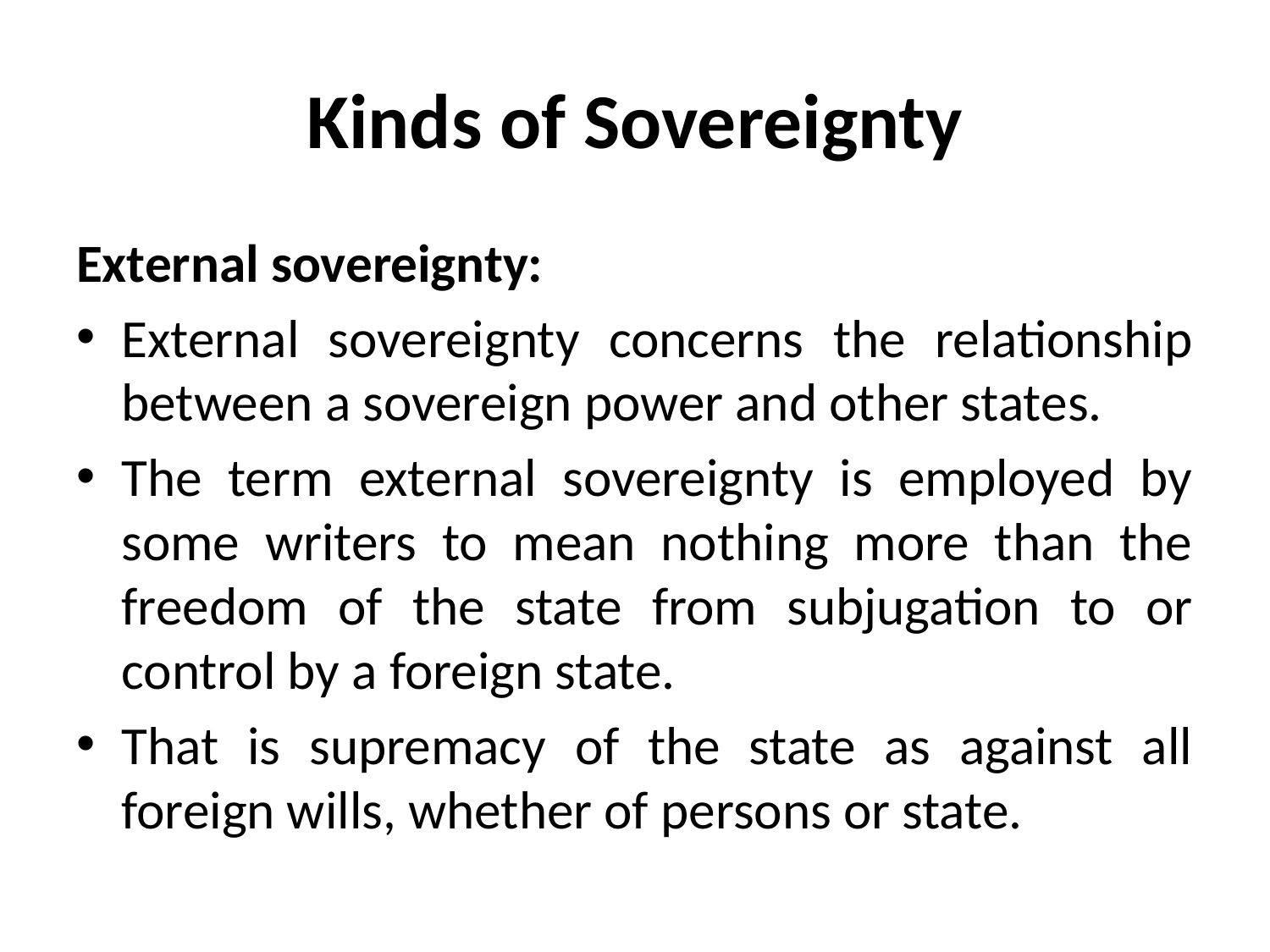

# Kinds of Sovereignty
External sovereignty:
External sovereignty concerns the relationship between a sovereign power and other states.
The term external sovereignty is employed by some writers to mean nothing more than the freedom of the state from subjugation to or control by a foreign state.
That is supremacy of the state as against all foreign wills, whether of persons or state.